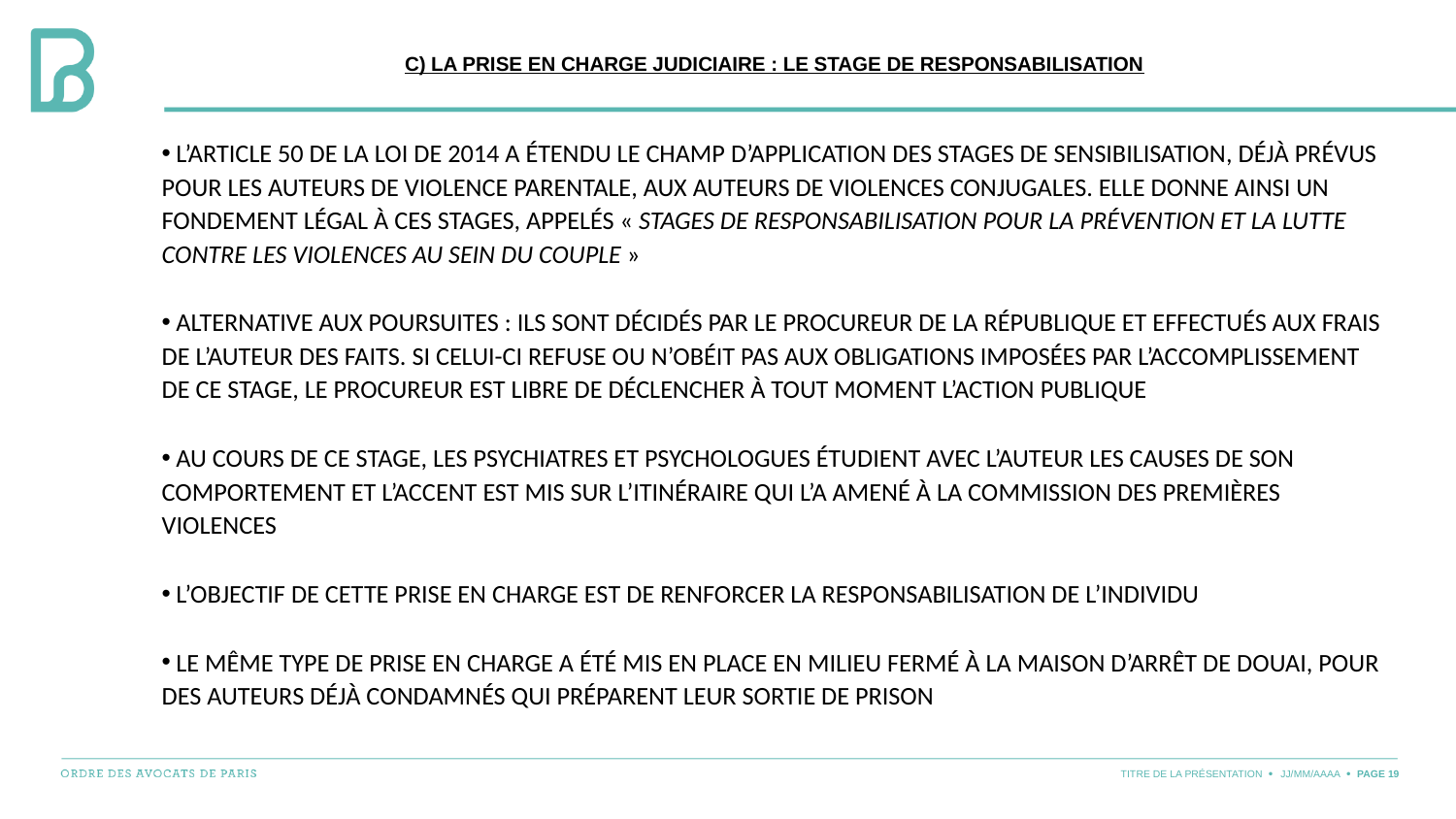

# C) La prise en charge judiciaire : le stage de RESPONSABILISATION
 l’article 50 de la loi de 2014 a étendu le champ d’application des stages de sensibilisation, déjà prévus pour les auteurs de violence parentale, aux auteurs de violences conjugales. Elle donne ainsi un fondement légal à ces stages, appelés « stages de responsabilisation pour la prévention et la lutte contre les violences au sein du couple »
 ALTERNATIVE AUX POURSUITES : ils sont décidés par le procureur de la République et effectués aux frais de l’auteur des faits. Si celui-ci refuse ou n’obéit pas aux obligations imposées par l’accomplissement de ce stage, le Procureur est libre de déclencher à tout moment l’action publique
 Au cours de ce stage, les psychiatres et psychologues étudient avec l’auteur les causes de son comportement et l’accent est mis sur l’itinéraire qui l’a amené à la commission des premières violences
 L’objectif de cette prise en charge est de renforcer la responsabilisation de l’individu
 Le même type de prise en charge a été mis en place en milieu fermé à la maison d’arrêt de Douai, pour des auteurs déjà condamnés qui préparent leur sortie de prison

TITRE DE LA PRÉSENTATION
JJ/MM/AAAA